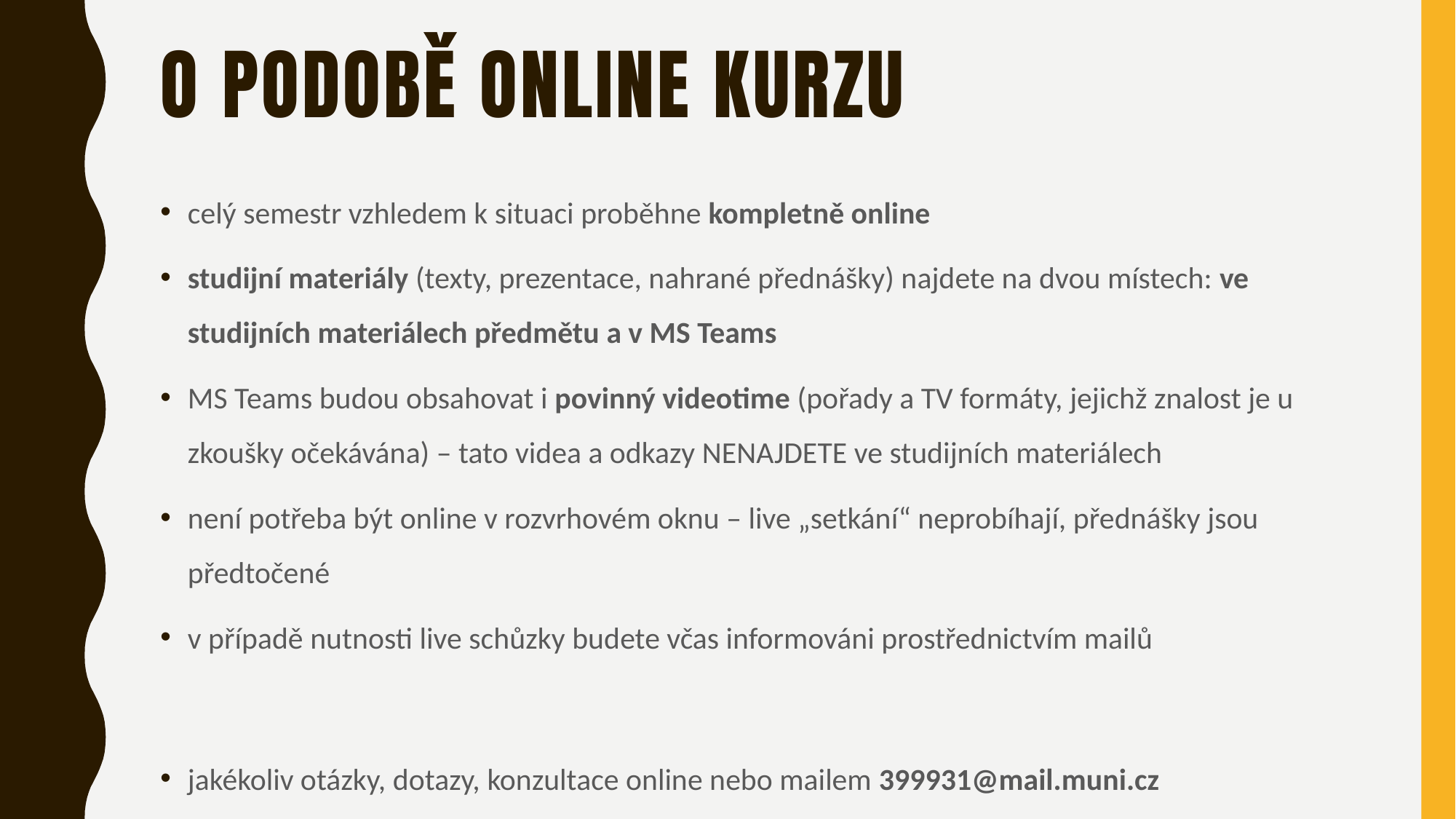

# O podobě online kurzu
celý semestr vzhledem k situaci proběhne kompletně online
studijní materiály (texty, prezentace, nahrané přednášky) najdete na dvou místech: ve studijních materiálech předmětu a v MS Teams
MS Teams budou obsahovat i povinný videotime (pořady a TV formáty, jejichž znalost je u zkoušky očekávána) – tato videa a odkazy NENAJDETE ve studijních materiálech
není potřeba být online v rozvrhovém oknu – live „setkání“ neprobíhají, přednášky jsou předtočené
v případě nutnosti live schůzky budete včas informováni prostřednictvím mailů

jakékoliv otázky, dotazy, konzultace online nebo mailem 399931@mail.muni.cz